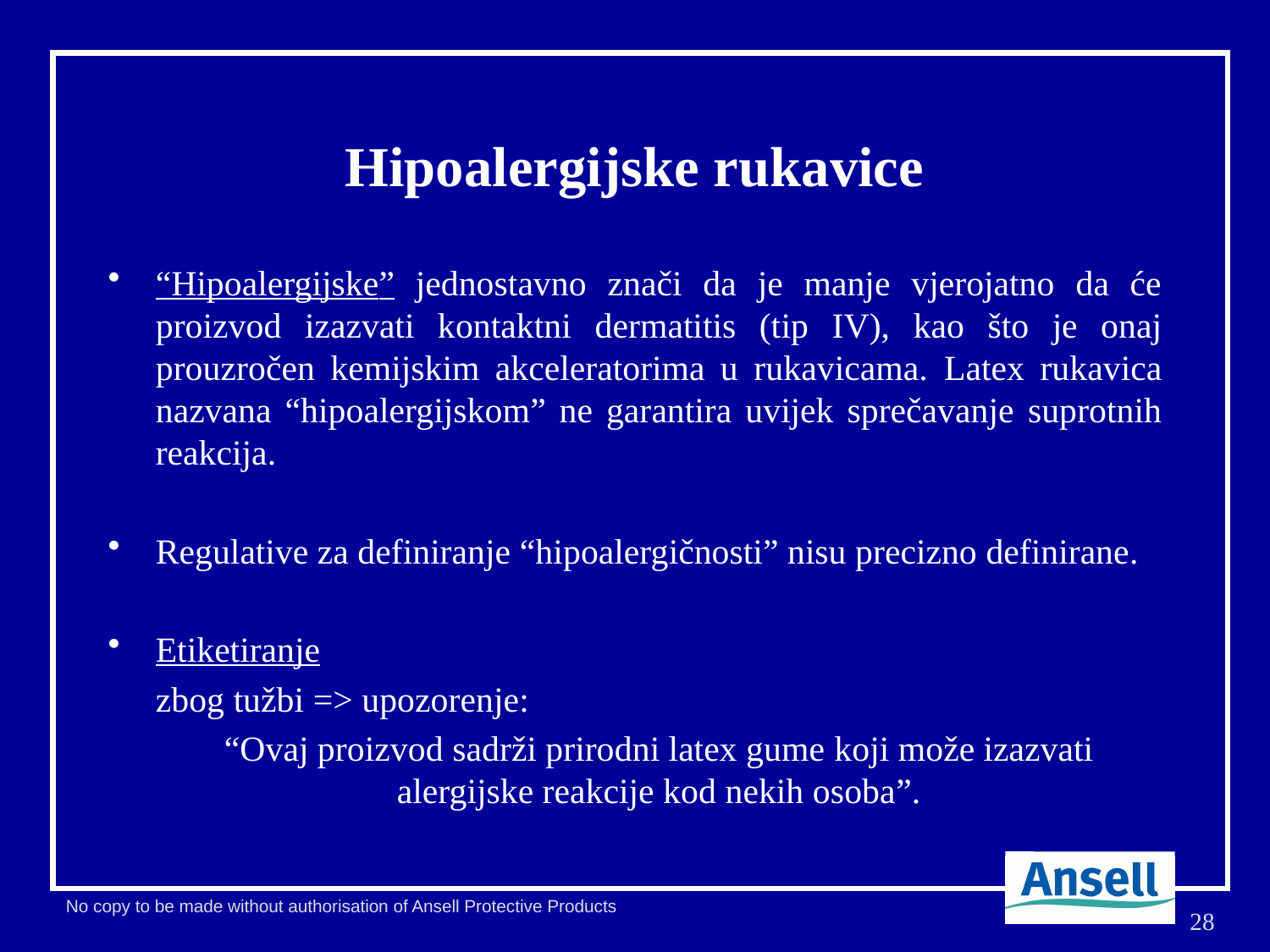

# Hipoalergijske rukavice
“Hipoalergijske” jednostavno znači da je manje vjerojatno da će proizvod izazvati kontaktni dermatitis (tip IV), kao što je onaj prouzročen kemijskim akceleratorima u rukavicama. Latex rukavica nazvana “hipoalergijskom” ne garantira uvijek sprečavanje suprotnih reakcija.

Regulative za definiranje “hipoalergičnosti” nisu precizno definirane.

Etiketiranje
	zbog tužbi => upozorenje:
	“Ovaj proizvod sadrži prirodni latex gume koji može izazvati alergijske reakcije kod nekih osoba”.

28